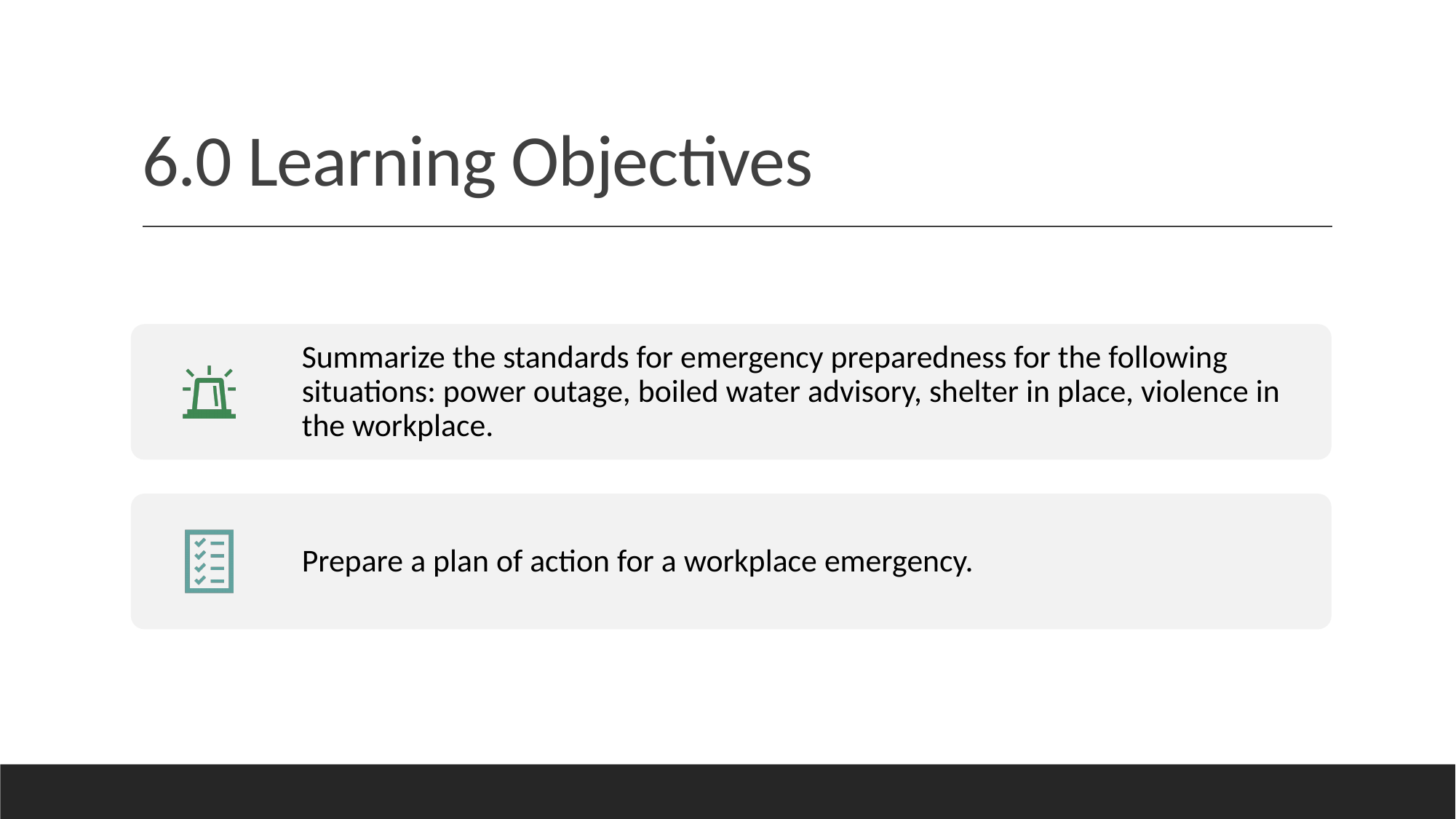

# 6.0 Learning Objectives
Summarize the standards for emergency preparedness for the following situations: power outage, boiled water advisory, shelter in place, violence in the workplace.
Prepare a plan of action for a workplace emergency.